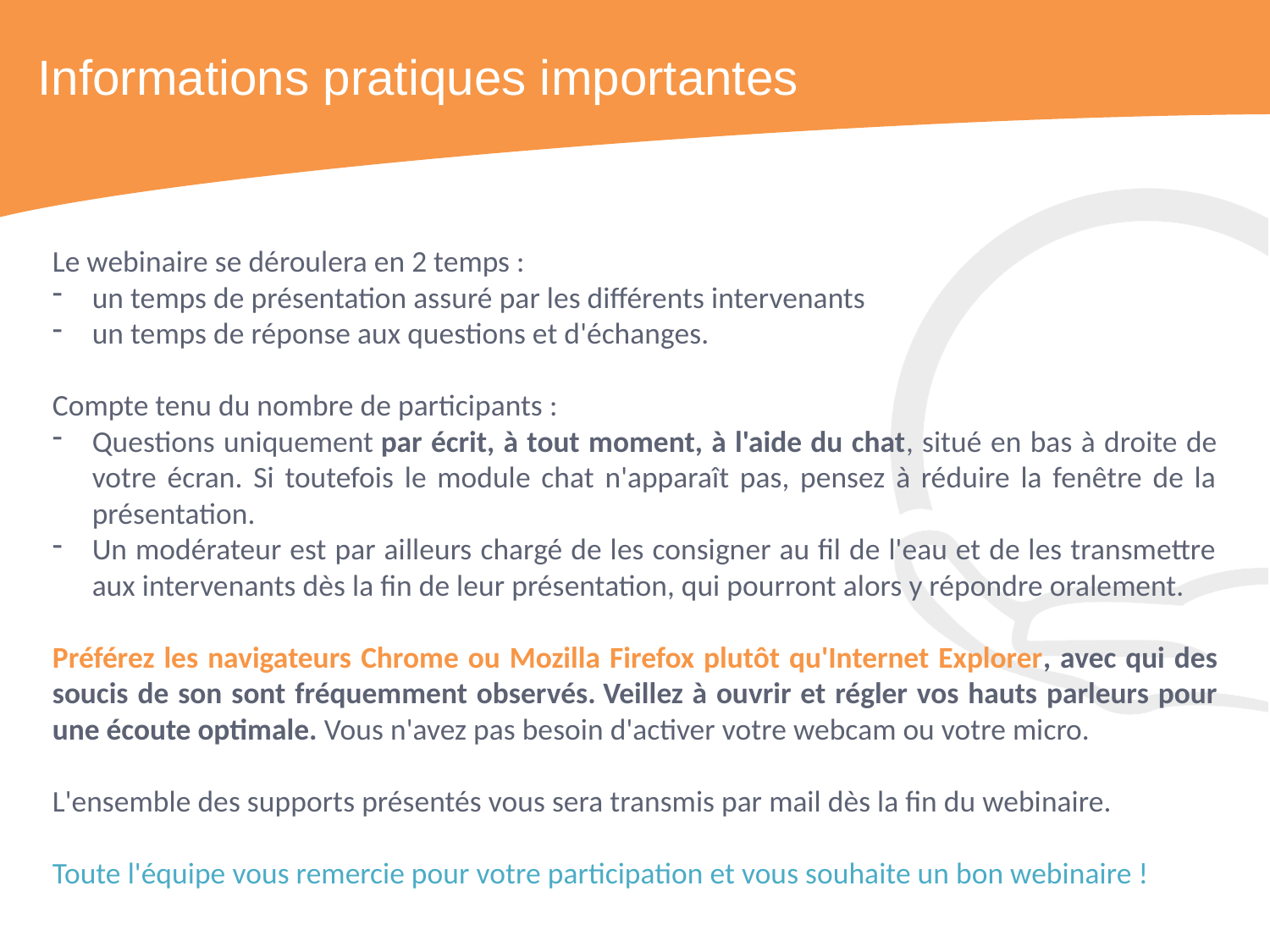

# Informations pratiques importantes
Le webinaire se déroulera en 2 temps :
un temps de présentation assuré par les différents intervenants
un temps de réponse aux questions et d'échanges.

Compte tenu du nombre de participants :
Questions uniquement par écrit, à tout moment, à l'aide du chat, situé en bas à droite de votre écran. Si toutefois le module chat n'apparaît pas, pensez à réduire la fenêtre de la présentation.
Un modérateur est par ailleurs chargé de les consigner au fil de l'eau et de les transmettre aux intervenants dès la fin de leur présentation, qui pourront alors y répondre oralement.

Préférez les navigateurs Chrome ou Mozilla Firefox plutôt qu'Internet Explorer, avec qui des soucis de son sont fréquemment observés. Veillez à ouvrir et régler vos hauts parleurs pour une écoute optimale. Vous n'avez pas besoin d'activer votre webcam ou votre micro.

L'ensemble des supports présentés vous sera transmis par mail dès la fin du webinaire.

Toute l'équipe vous remercie pour votre participation et vous souhaite un bon webinaire !